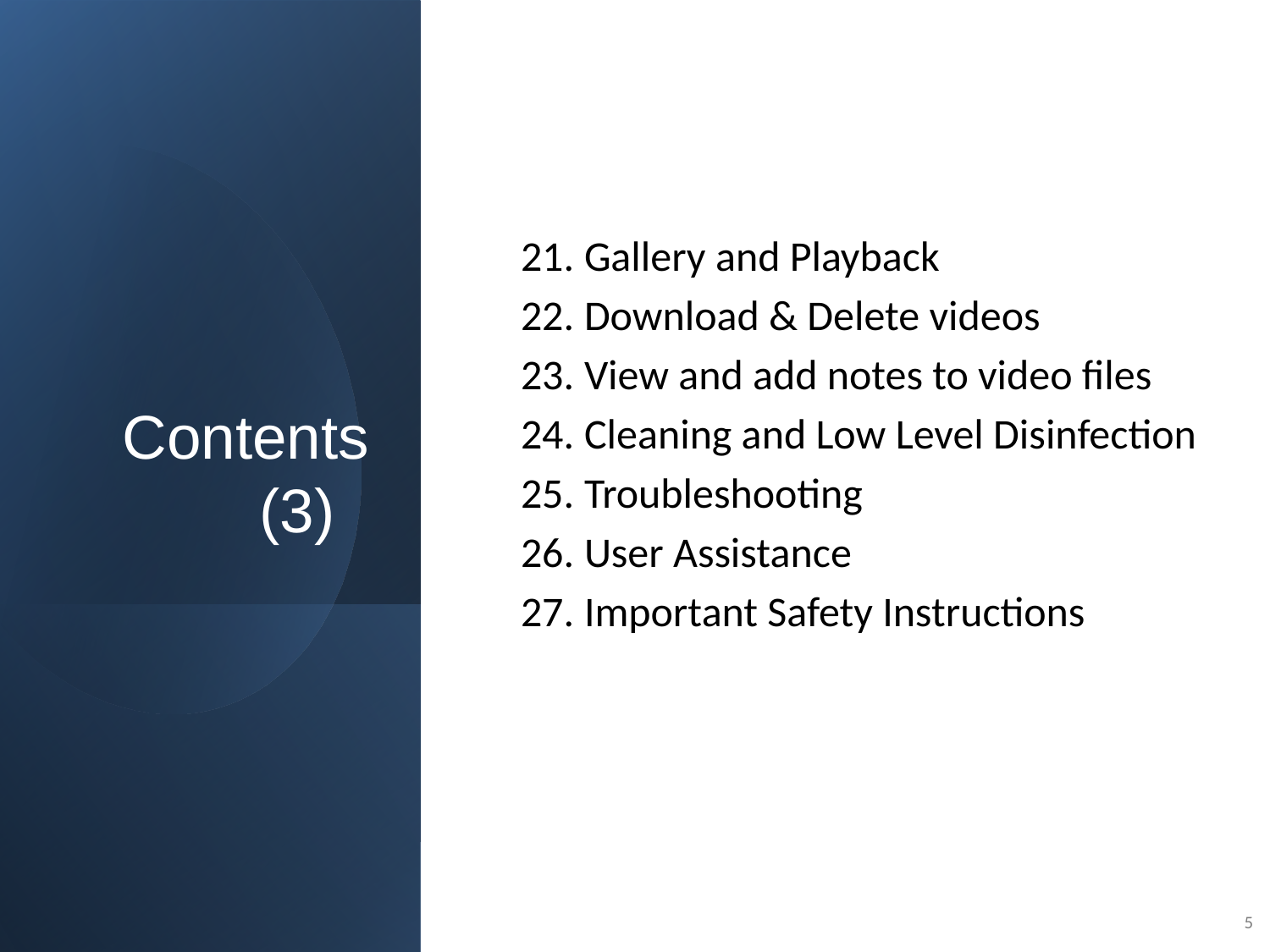

# Contents (3)

Gallery and Playback
Download & Delete videos
View and add notes to video files
Cleaning and Low Level Disinfection
Troubleshooting
User Assistance
Important Safety Instructions

5